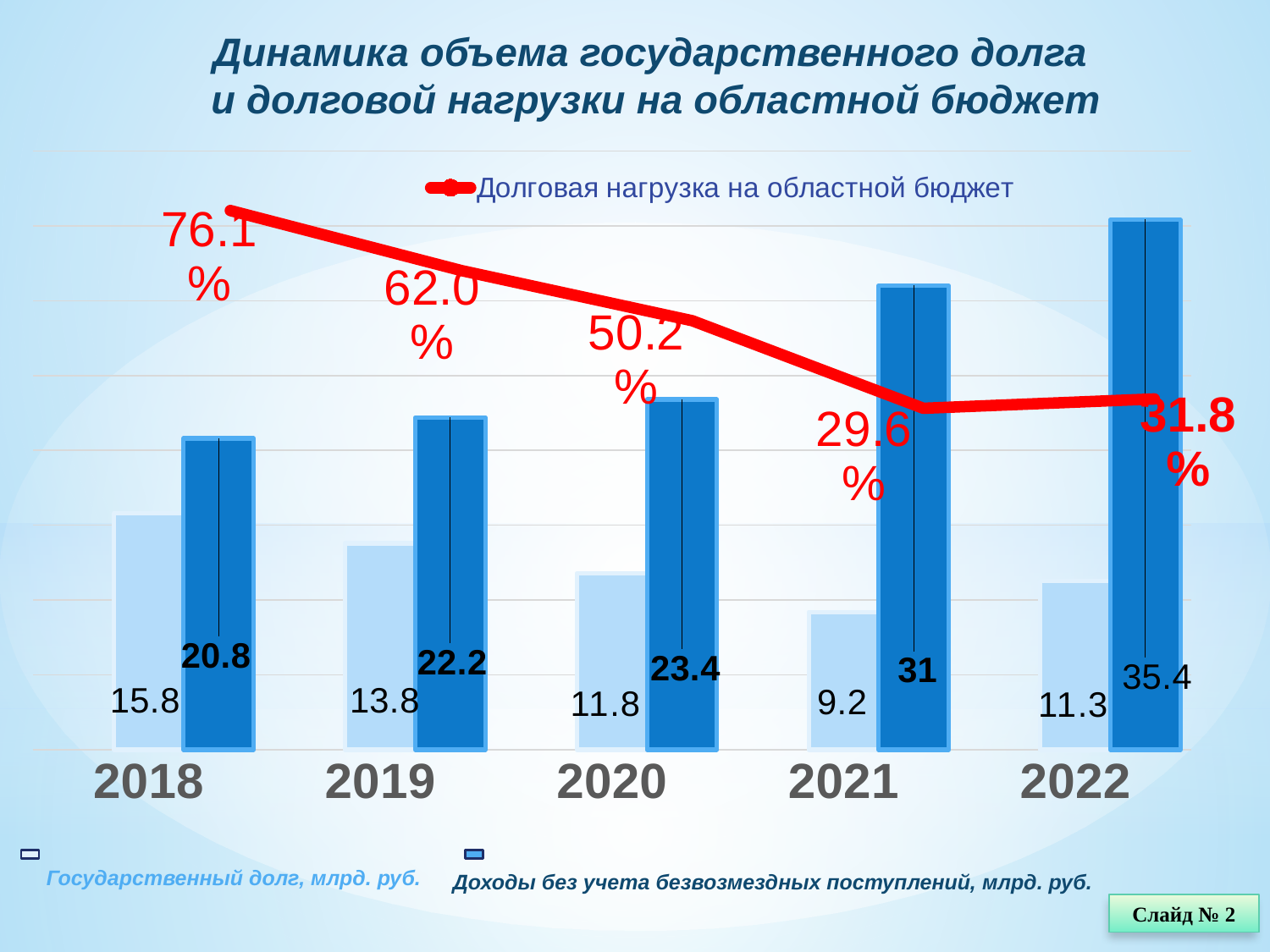

Динамика объема государственного долга
и долговой нагрузки на областной бюджет

### Chart

| Category | Кредиты банков | Бюджетные кредиты | Государственные гарантии |
|---|---|---|---|
| 2018 | None | 15.8 | 20.8 |
| 2019 | None | 13.8 | 22.2 |
| 2020 | None | 11.8 | 23.4 |
| 2021 | None | 9.2 | 31.0 |
| 2022 | None | 11.3 | 35.4 |

### Chart

| Category | Долговая нагрузка на областной бюджет |
|---|---|
| Категория 2 | 76.1 |
| Категория 3 | 62.0 |
| Категория 4 | 50.2 |
| Категория 5 | 29.6 |
| Категория 6 | 31.8 |

Государственный долг, млрд. руб.
Доходы без учета безвозмездных поступлений, млрд. руб.
Слайд № 2